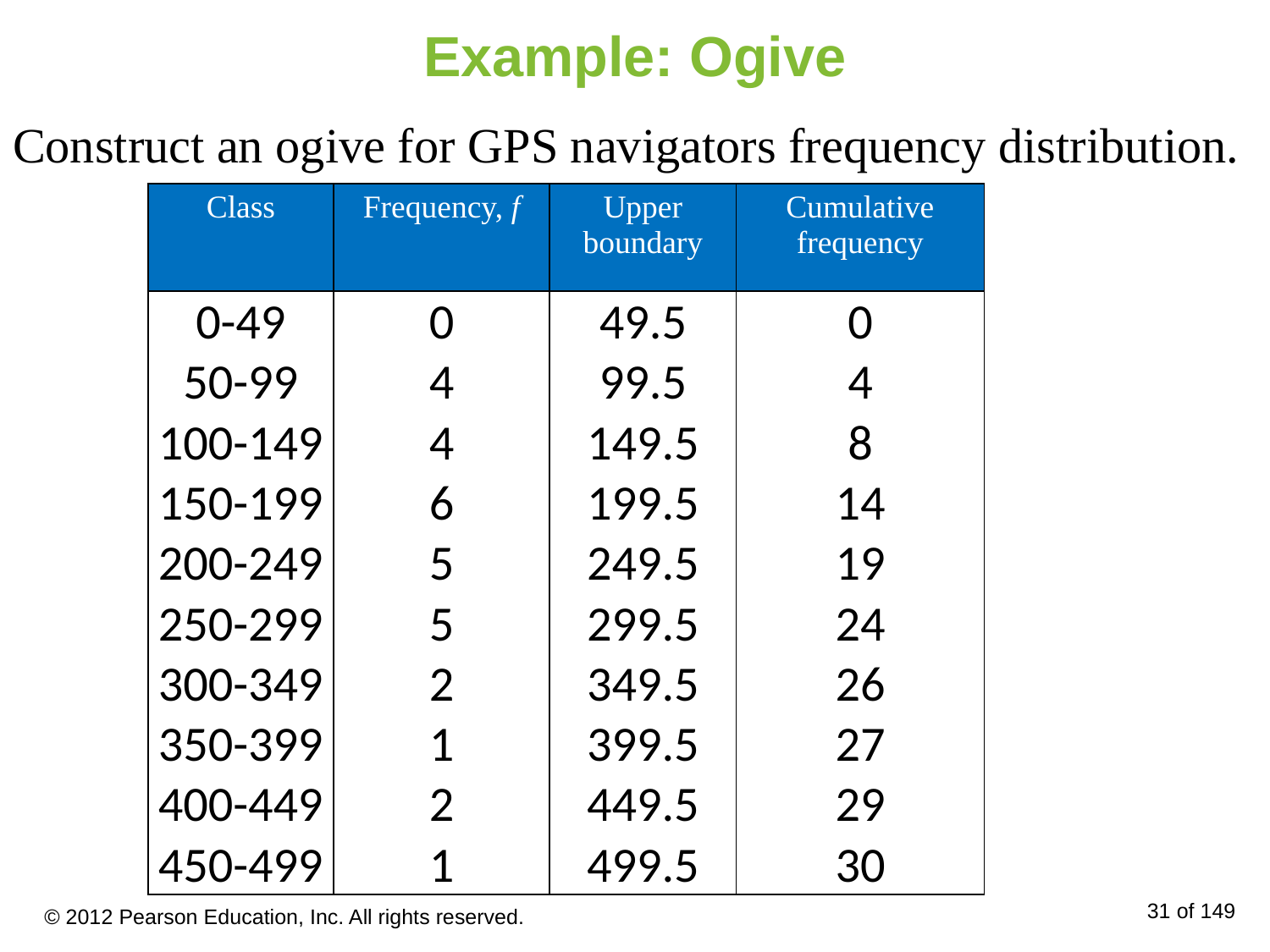

# Example: Ogive
Construct an ogive for GPS navigators frequency distribution.
| Class | Frequency, f | Upper boundary | Cumulative frequency |
| --- | --- | --- | --- |
| 0-49 | 0 | 49.5 | 0 |
| 50-99 | 4 | 99.5 | 4 |
| 100-149 | 4 | 149.5 | 8 |
| 150-199 | 6 | 199.5 | 14 |
| 200-249 | 5 | 249.5 | 19 |
| 250-299 | 5 | 299.5 | 24 |
| 300-349 | 2 | 349.5 | 26 |
| 350-399 | 1 | 399.5 | 27 |
| 400-449 | 2 | 449.5 | 29 |
| 450-499 | 1 | 499.5 | 30 |
© 2012 Pearson Education, Inc. All rights reserved.
31 of 149